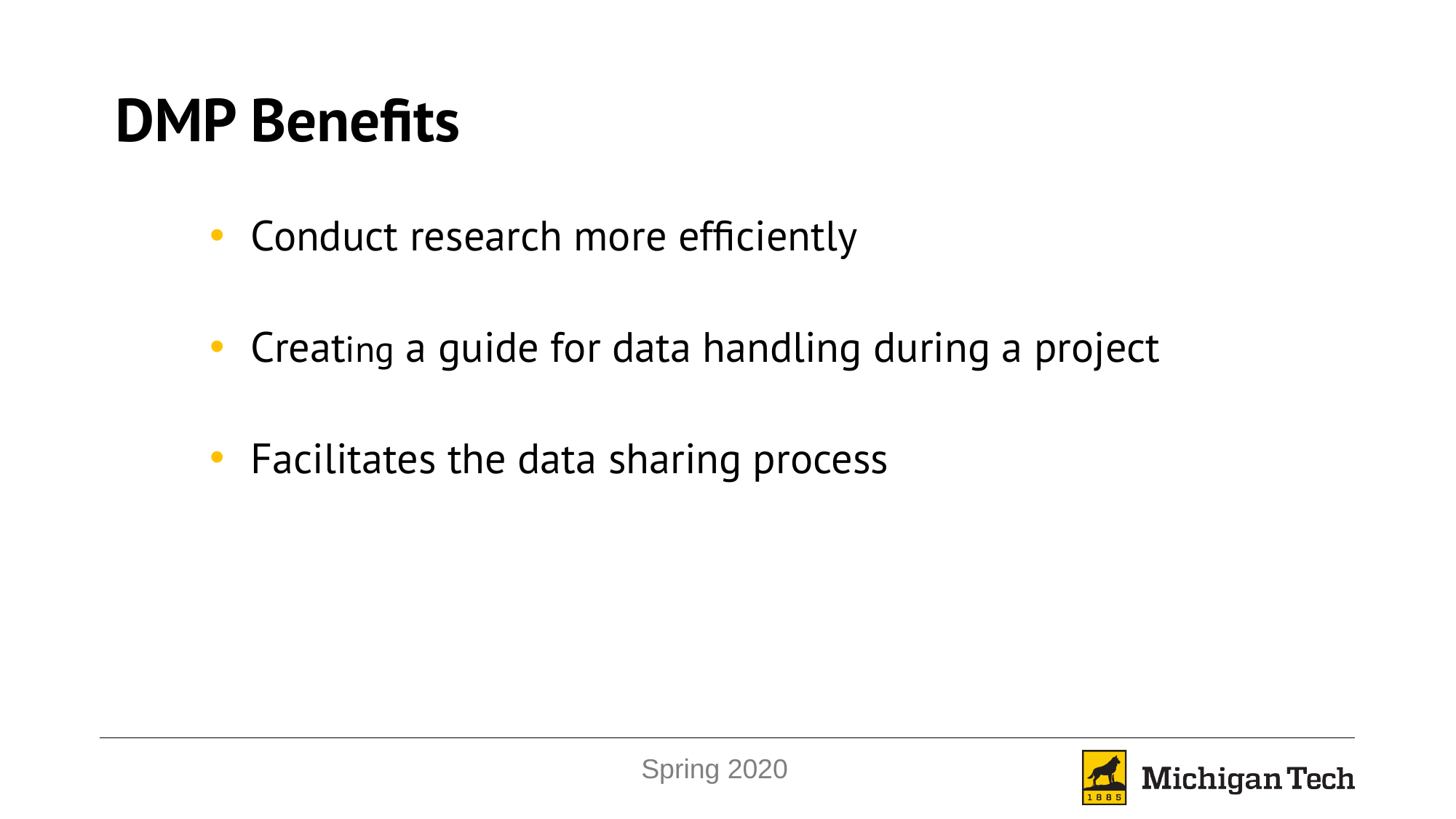

# DMP Benefits
Conduct research more efficiently

Creating a guide for data handling during a project

Facilitates the data sharing process

Spring 2020